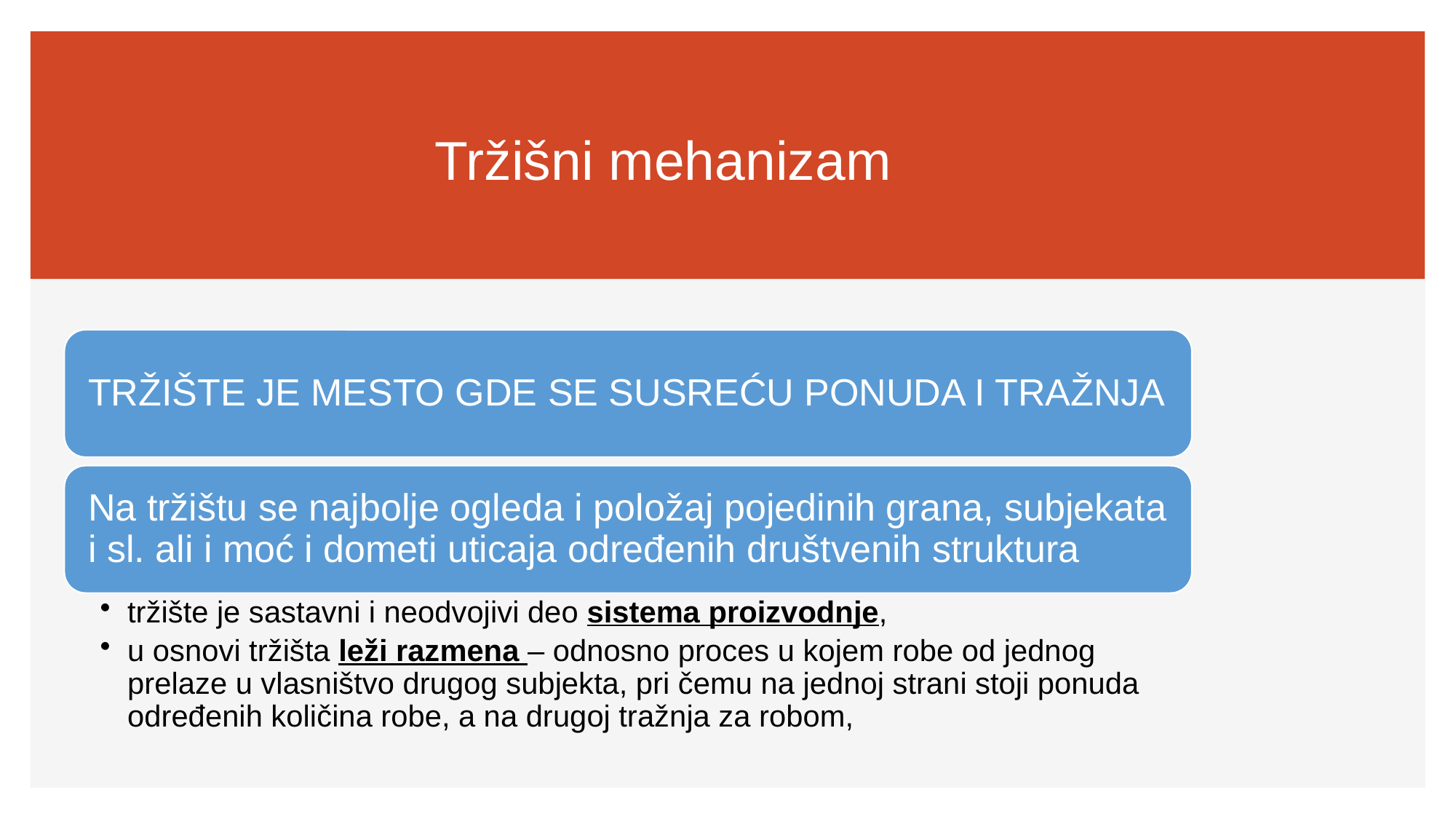

# Tržišni mehanizam
TRŽIŠTE JE MESTO GDE SE SUSREĆU PONUDA I TRAŽNJA
Na tržištu se najbolje ogleda i položaj pojedinih grana, subjekata i sl. ali i moć i dometi uticaja određenih društvenih struktura
tržište je sastavni i neodvojivi deo sistema proizvodnje,
u osnovi tržišta leži razmena – odnosno proces u kojem robe od jednog prelaze u vlasništvo drugog subjekta, pri čemu na jednoj strani stoji ponuda određenih količina robe, a na drugoj tražnja za robom,